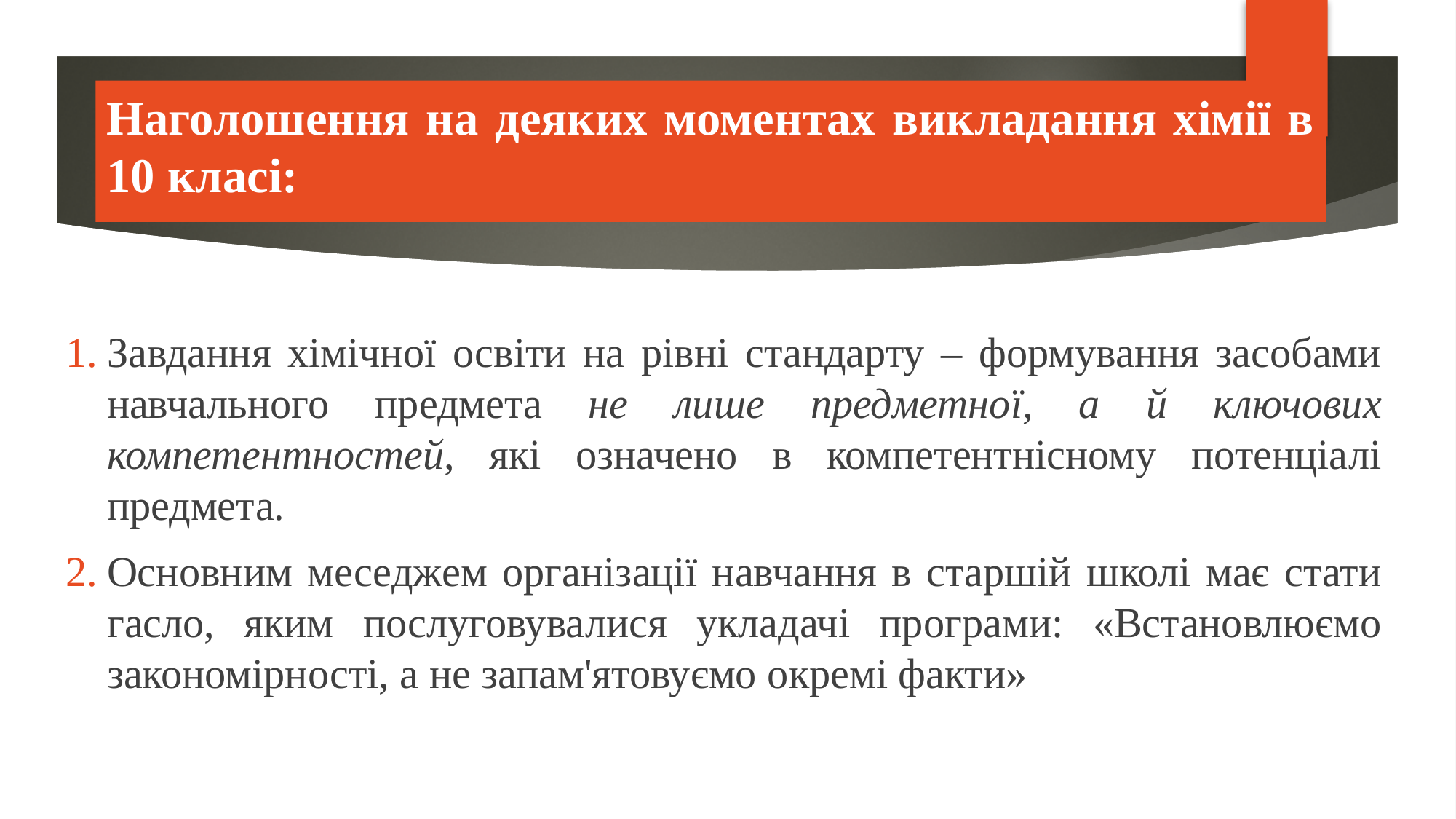

PISA
Наголошення на деяких моментах викладання хімії в 10 класі:
Завдання хімічної освіти на рівні стандарту – формування засобами навчального предмета не лише предметної, а й ключових компетентностей, які означено в компетентнісному потенціалі предмета.
Основним меседжем організації навчання в старшій школі має стати гасло, яким послуговувалися укладачі програми: «Встановлюємо закономірності, а не запам'ятовуємо окремі факти»